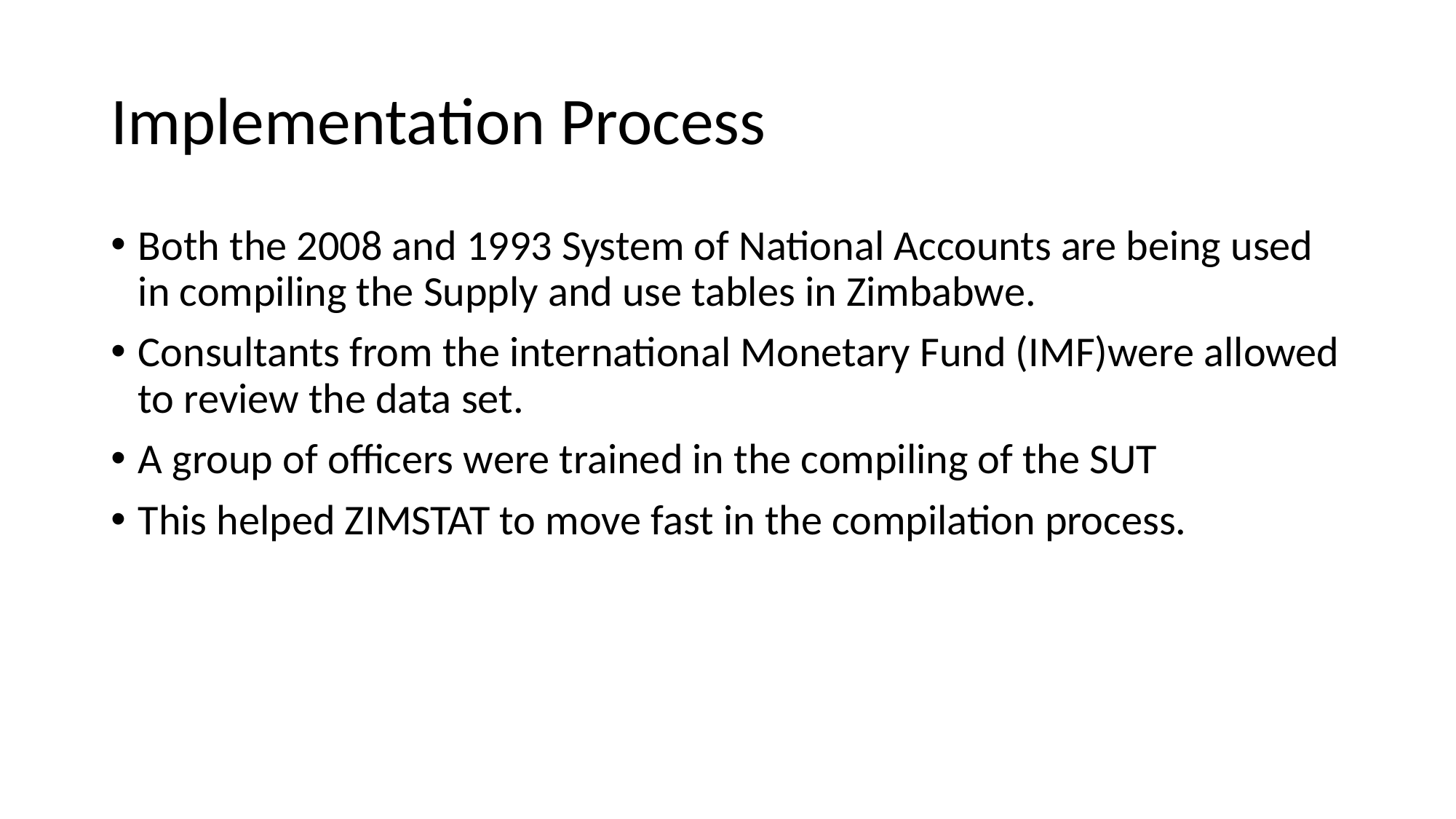

# Implementation Process
Both the 2008 and 1993 System of National Accounts are being used in compiling the Supply and use tables in Zimbabwe.
Consultants from the international Monetary Fund (IMF)were allowed to review the data set.
A group of officers were trained in the compiling of the SUT
This helped ZIMSTAT to move fast in the compilation process.